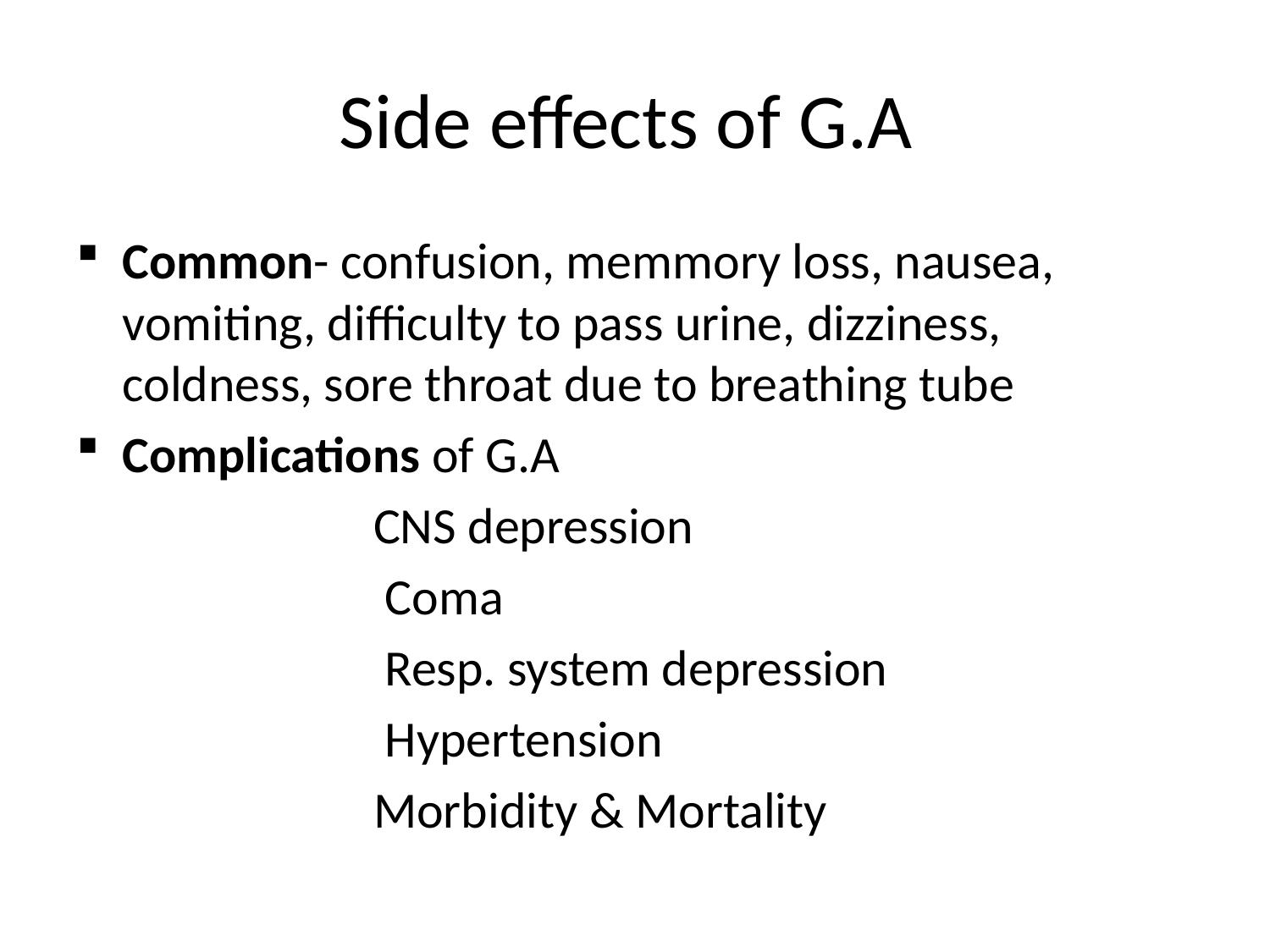

# Side effects of G.A
Common- confusion, memmory loss, nausea, vomiting, difficulty to pass urine, dizziness, coldness, sore throat due to breathing tube
Complications of G.A
                          CNS depression
                           Coma
                           Resp. system depression
                           Hypertension
                          Morbidity & Mortality